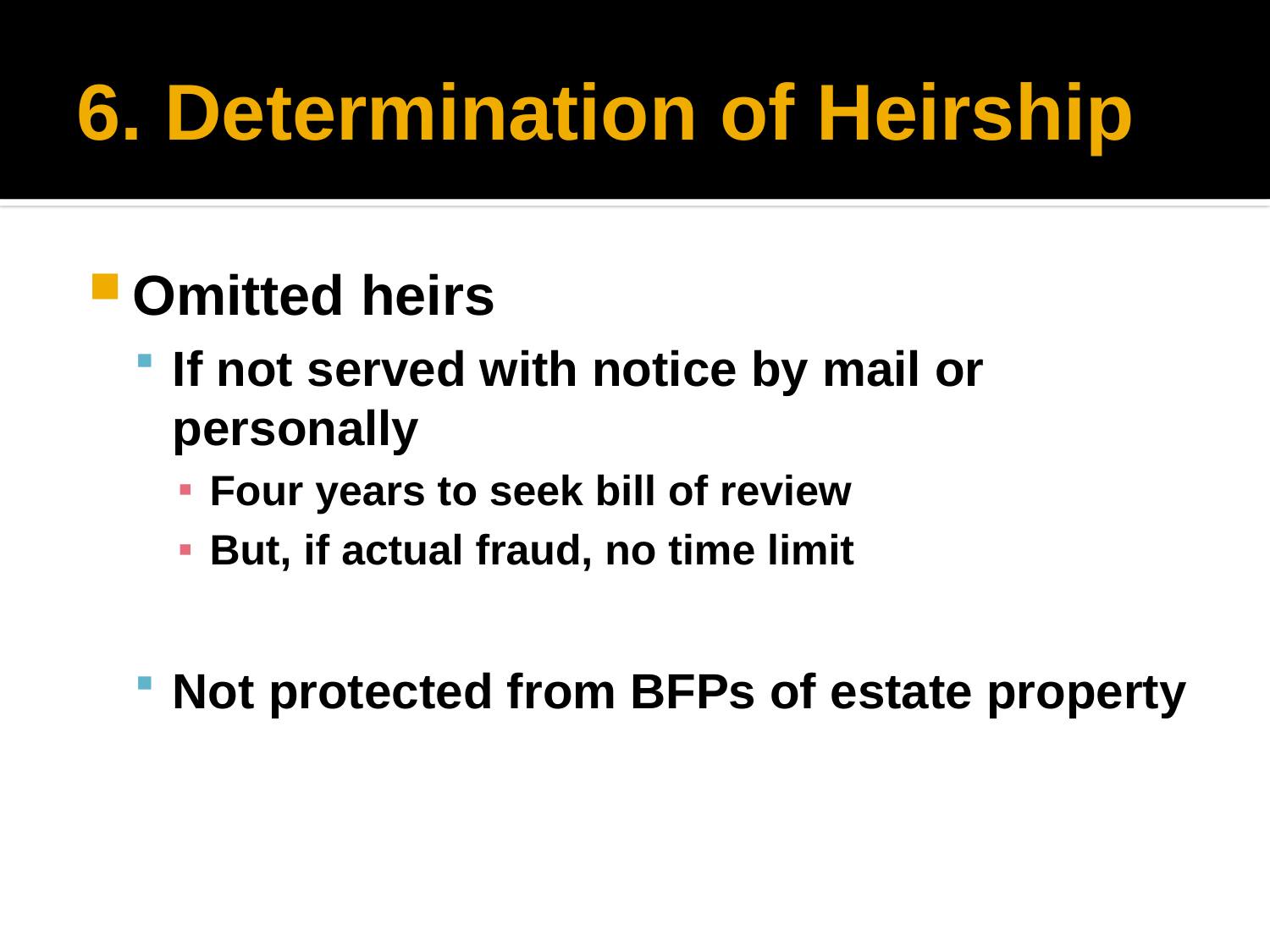

# 6. Determination of Heirship
Omitted heirs
If not served with notice by mail or personally
Four years to seek bill of review
But, if actual fraud, no time limit

Not protected from BFPs of estate property